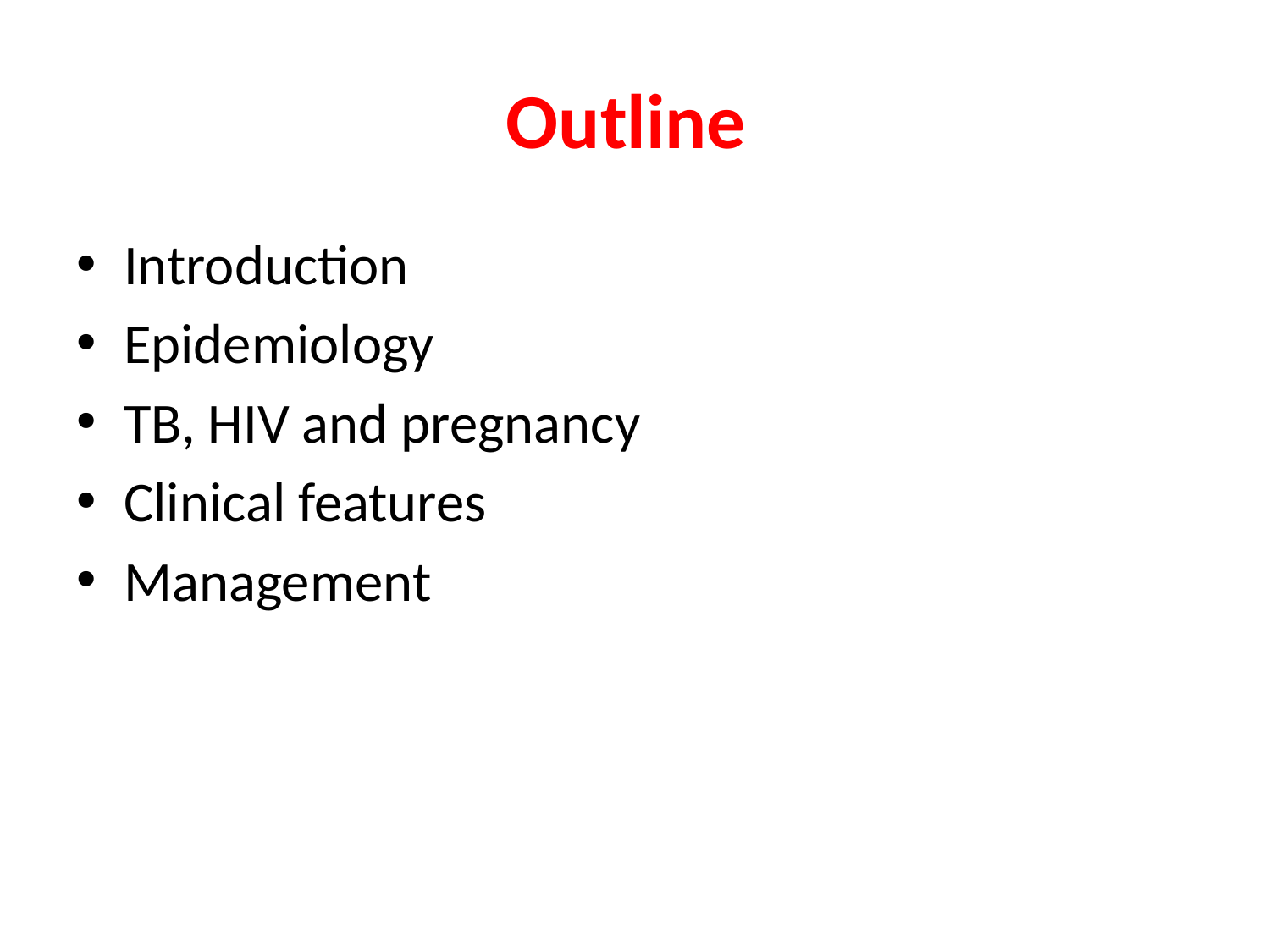

# Outline
Introduction
Epidemiology
TB, HIV and pregnancy
Clinical features
Management